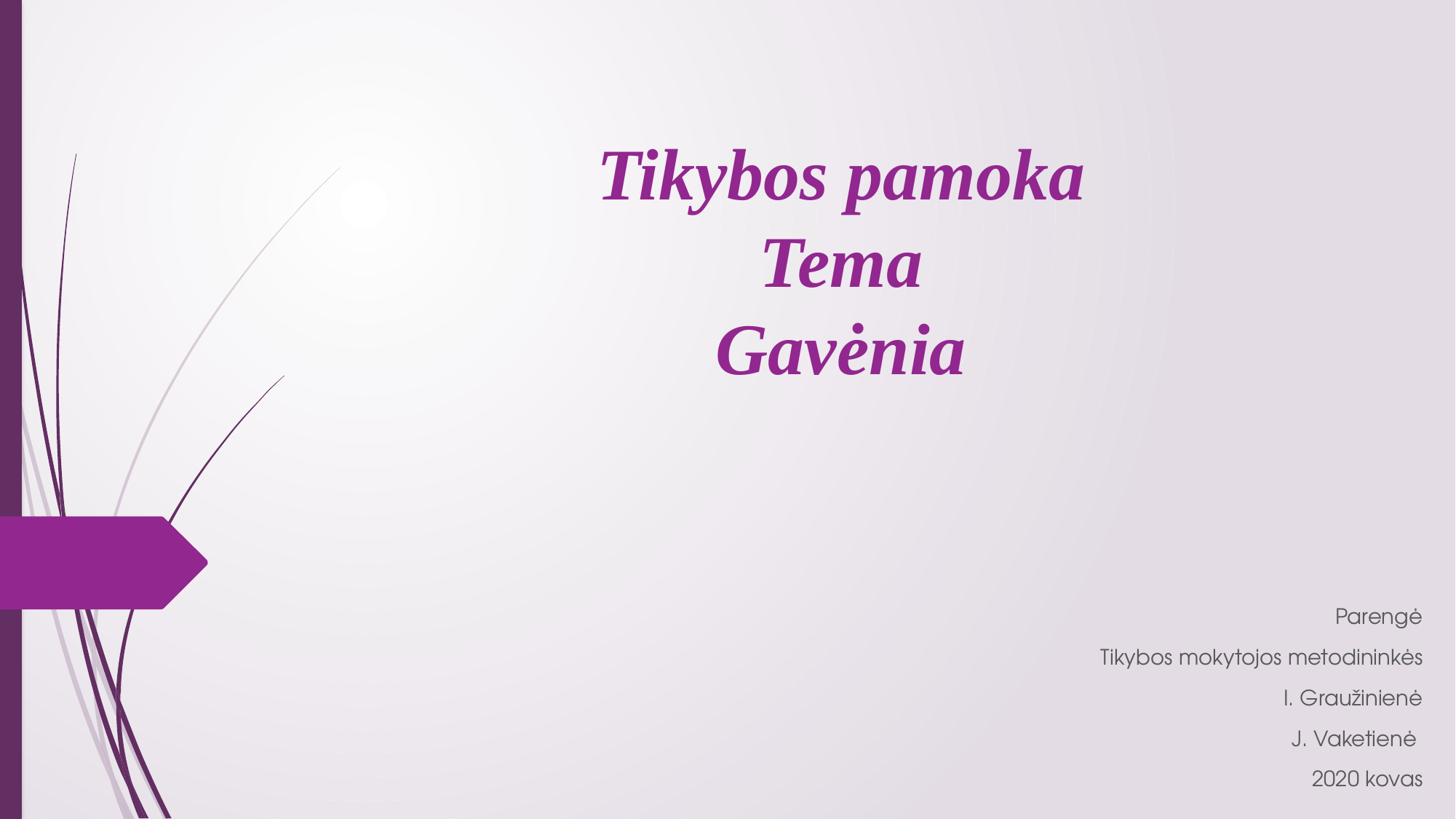

# Tikybos pamoka Tema Gavėnia
Parengė
Tikybos mokytojos metodininkės
I. Graužinienė
J. Vaketienė
2020 kovas